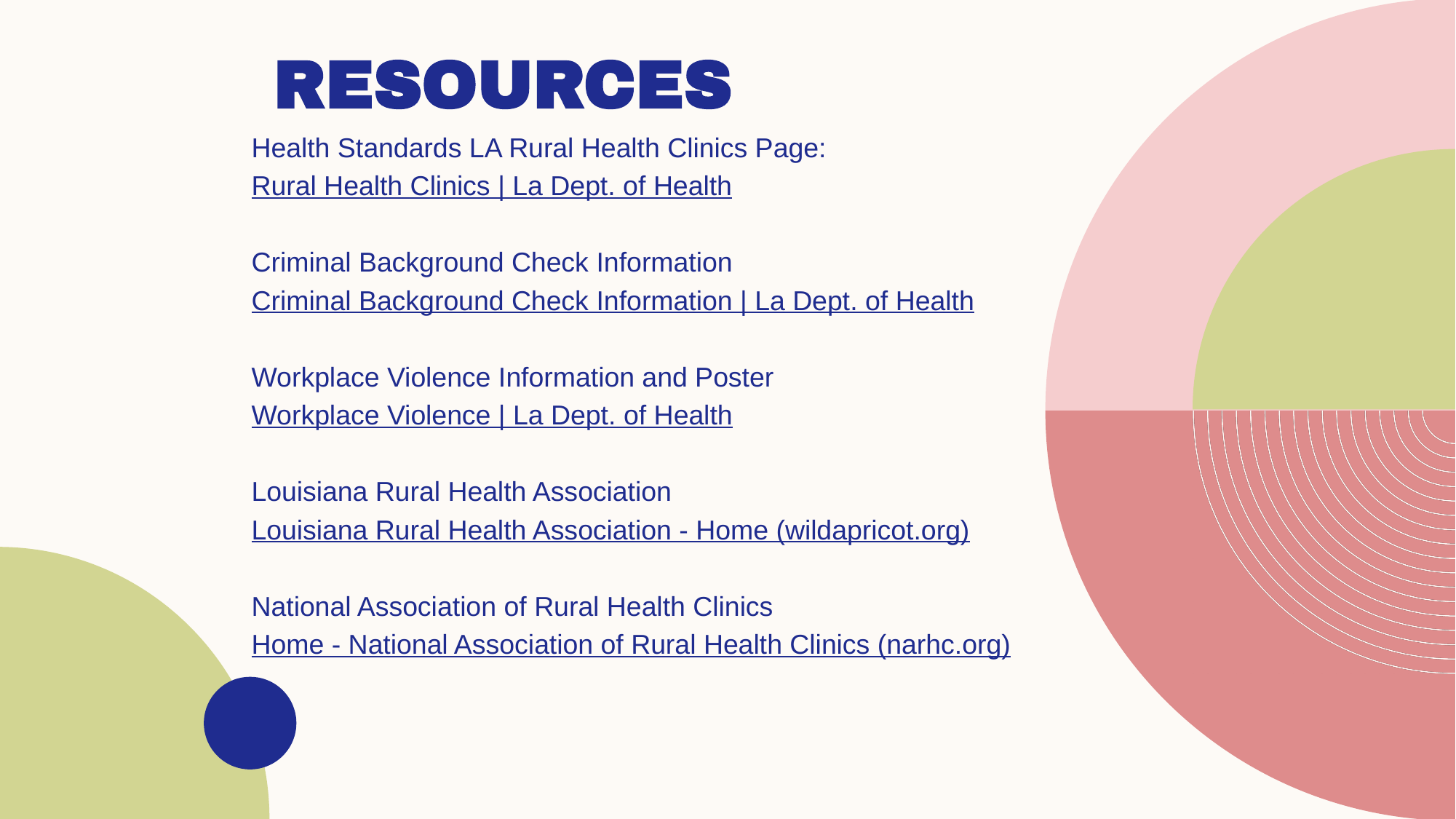

# Resources
Health Standards LA Rural Health Clinics Page:
Rural Health Clinics | La Dept. of Health

Criminal Background Check Information
Criminal Background Check Information | La Dept. of Health

Workplace Violence Information and Poster
Workplace Violence | La Dept. of Health

Louisiana Rural Health Association
Louisiana Rural Health Association - Home (wildapricot.org)

National Association of Rural Health Clinics
Home - National Association of Rural Health Clinics (narhc.org)